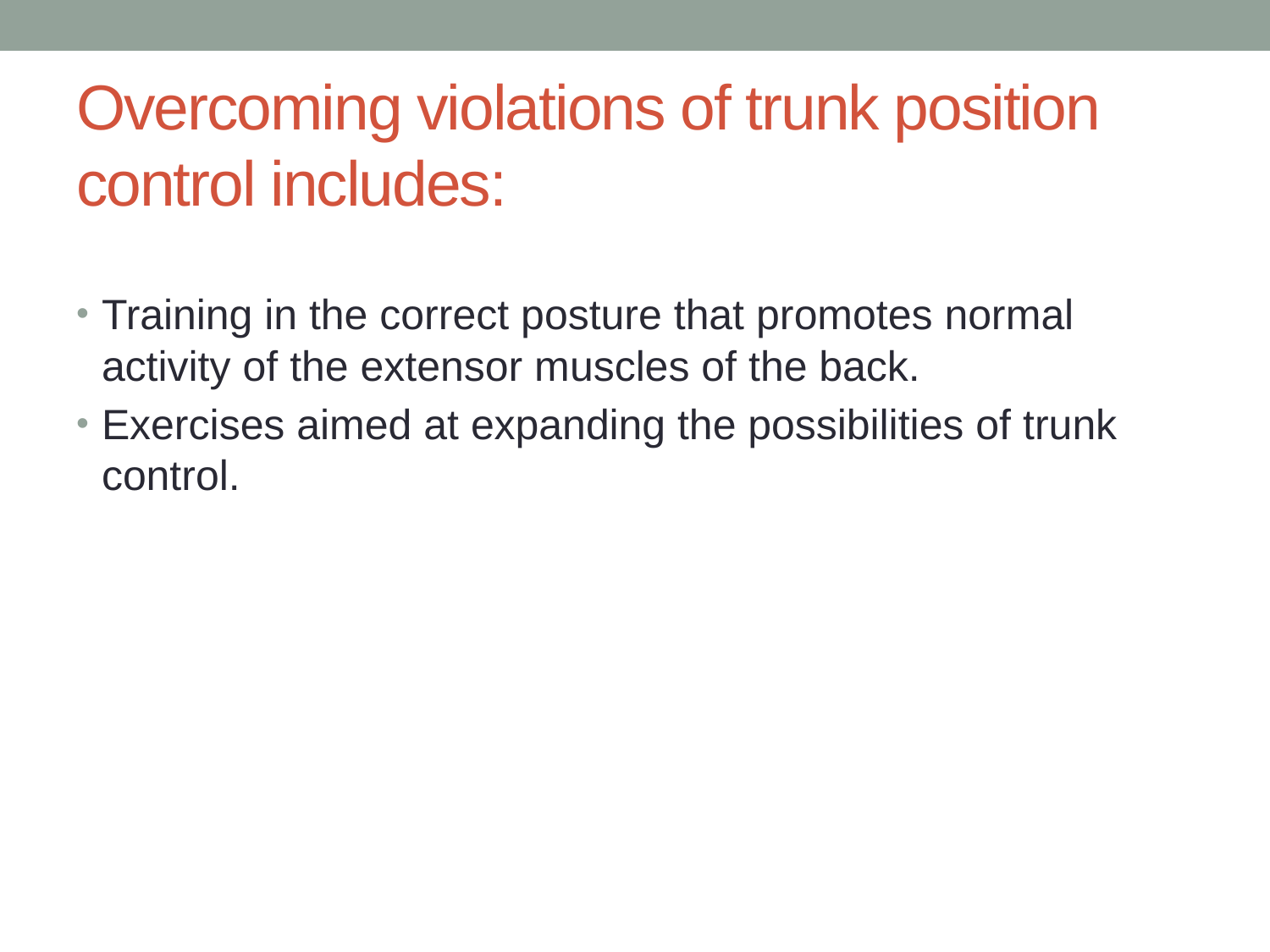

# Overcoming violations of trunk position control includes:

Training in the correct posture that promotes normal activity of the extensor muscles of the back.
Exercises aimed at expanding the possibilities of trunk control.